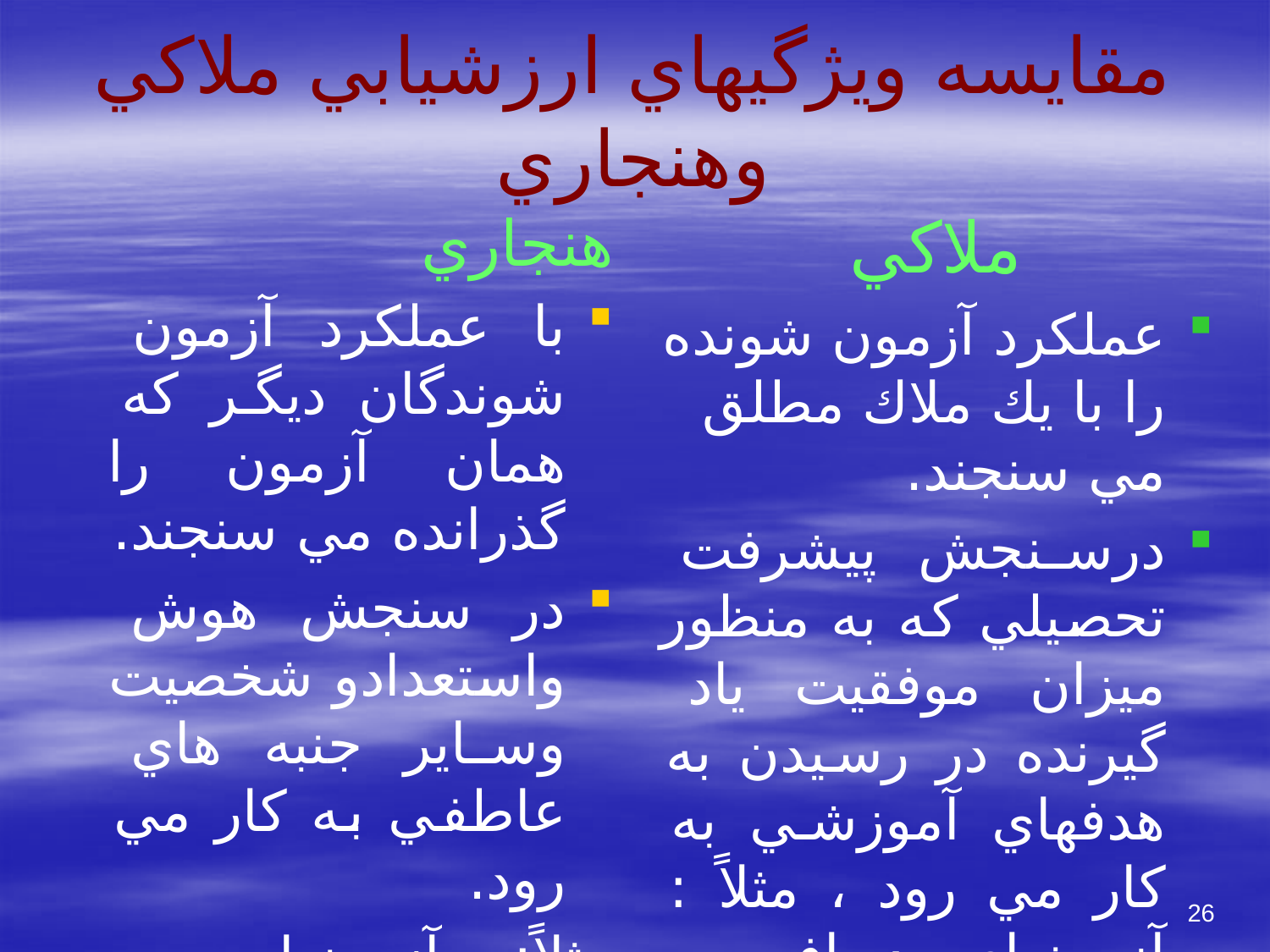

# مقايسه ويژگيهاي ارزشيابي ملاكي وهنجاري
هنجاري
با عملكرد آزمون شوندگان ديگر كه همان آزمون را گذرانده مي سنجند.
در سنجش هوش واستعدادو شخصيت وساير جنبه هاي عاطفي به كار مي رود.
مثلاً:در آزمونهاي ورود به دانشگاه ، توزيع فراواني به صورت طبيعي پراكنده است.
ملاكي
عملكرد آزمون شونده را با يك ملاك مطلق مي سنجند.
درسنجش پيشرفت تحصيلي كه به منظور ميزان موفقيت ياد گيرنده در رسيدن به هدفهاي آموزشي به كار مي رود ، مثلاً : آزمونهاي دريافت  گواهينامه رانندگي .
 توزيع فراواني يك منحني داراي كجي منفي است
26